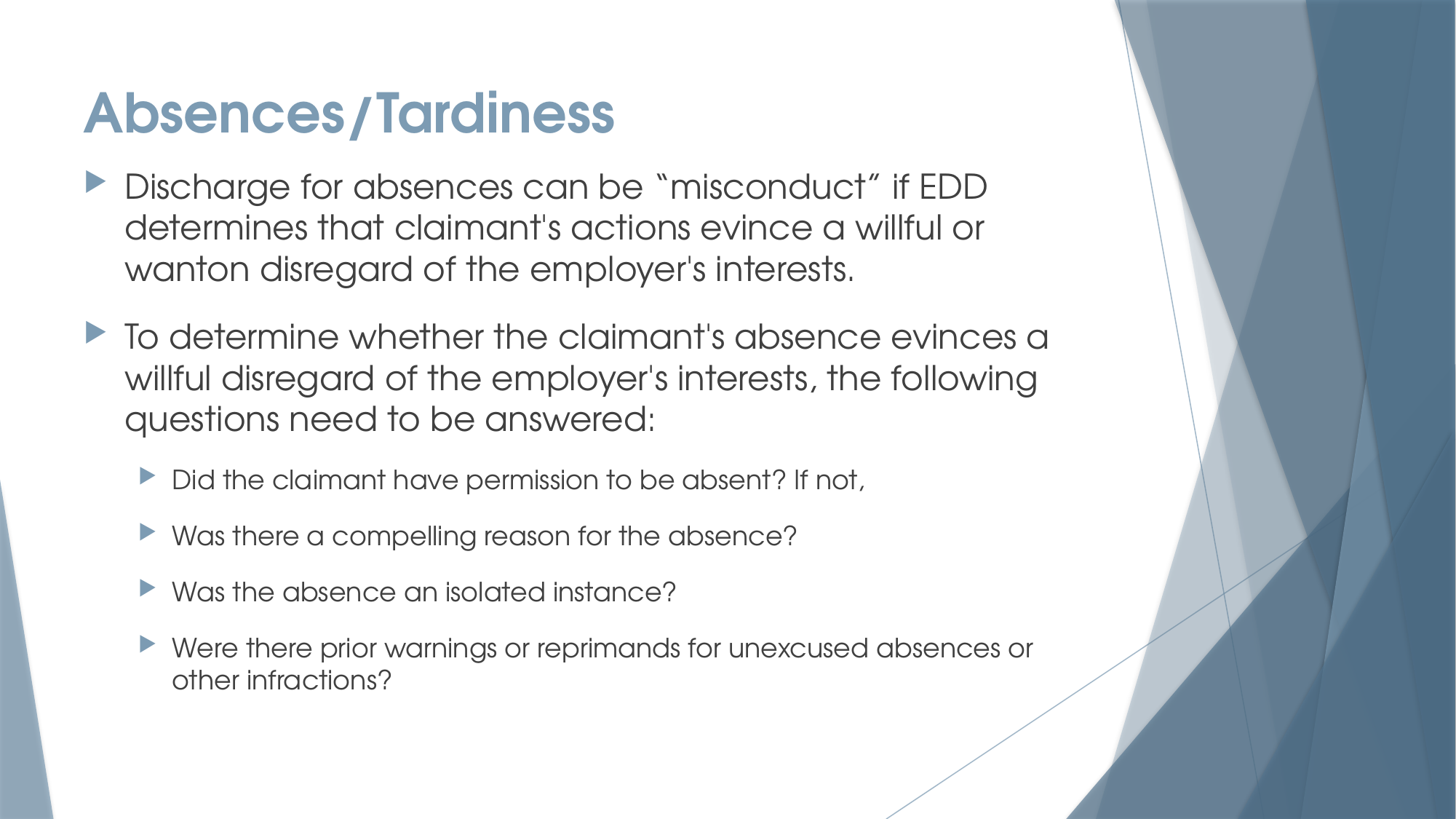

# Absences/Tardiness
Discharge for absences can be “misconduct” if EDD determines that claimant's actions evince a willful or wanton disregard of the employer's interests.
To determine whether the claimant's absence evinces a willful disregard of the employer's interests, the following questions need to be answered:
Did the claimant have permission to be absent? If not,
Was there a compelling reason for the absence?
Was the absence an isolated instance?
Were there prior warnings or reprimands for unexcused absences or other infractions?